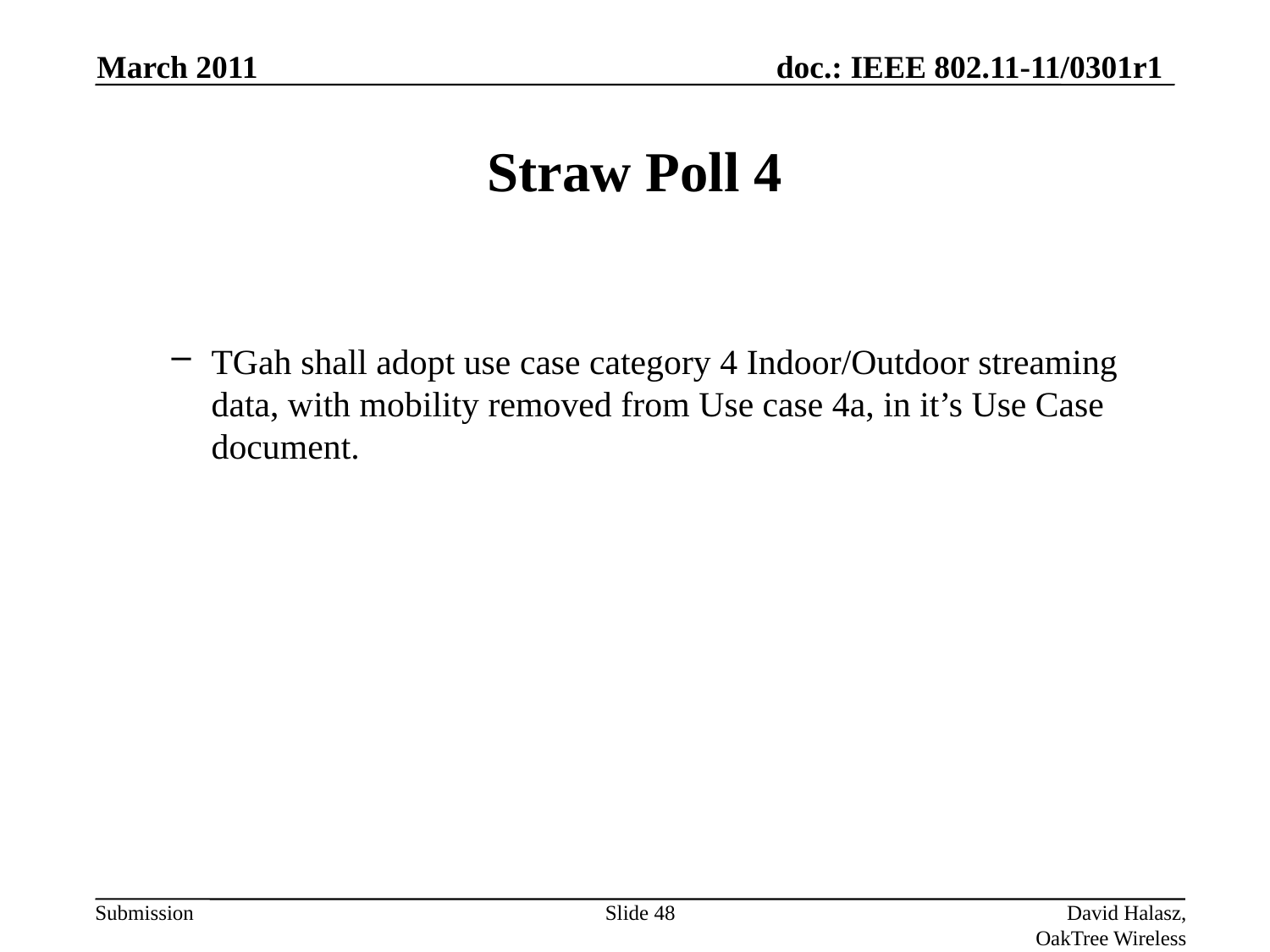

March 2011
# Straw Poll 4

TGah shall adopt use case category 4 Indoor/Outdoor streaming data, with mobility removed from Use case 4a, in it’s Use Case document.
Slide 48
David Halasz, OakTree Wireless